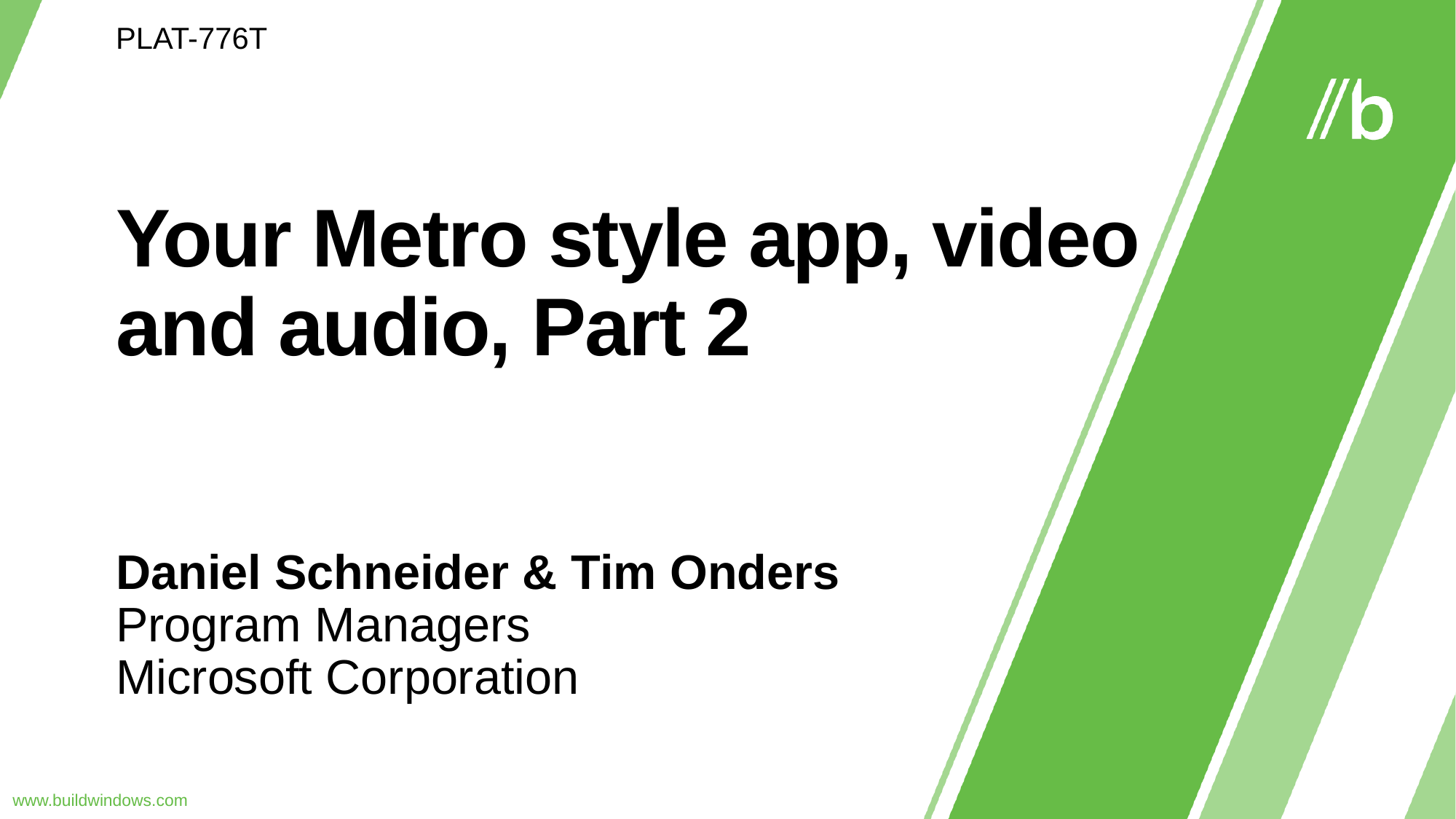

PLAT-776T
# Your Metro style app, video and audio, Part 2
Daniel Schneider & Tim Onders
Program Managers
Microsoft Corporation